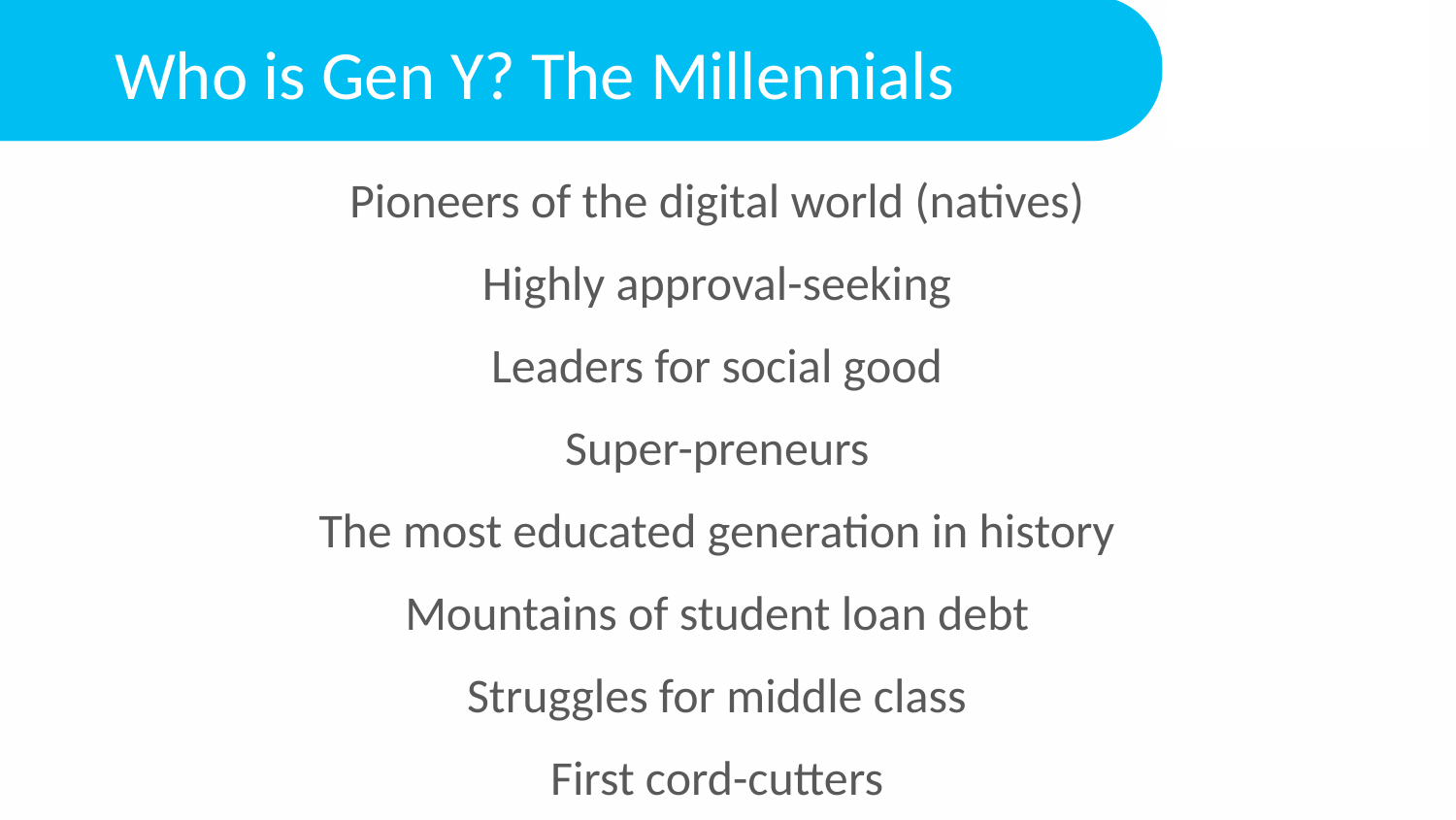

# Who is Gen Y? The Millennials
Pioneers of the digital world (natives)
Highly approval-seeking
Leaders for social good
Super-preneurs
The most educated generation in history
Mountains of student loan debt
Struggles for middle class
First cord-cutters